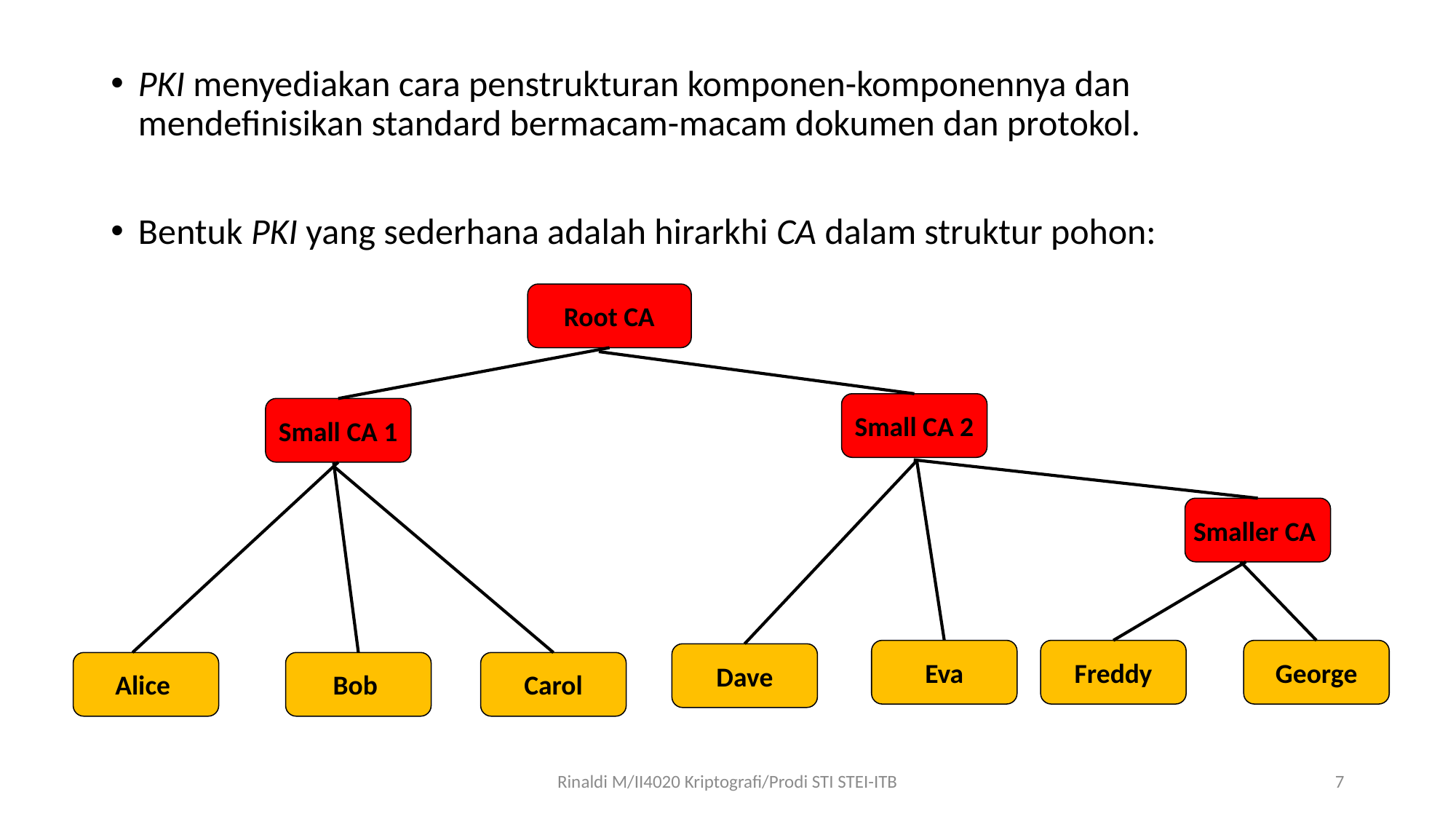

PKI menyediakan cara penstrukturan komponen-komponennya dan mendefinisikan standard bermacam-macam dokumen dan protokol.

Bentuk PKI yang sederhana adalah hirarkhi CA dalam struktur pohon:
Root CA
Small CA 2
Small CA 1
Smaller CA
Eva
Freddy
George
Dave
Alice
Bob
Carol
Rinaldi M/II4020 Kriptografi/Prodi STI STEI-ITB
7